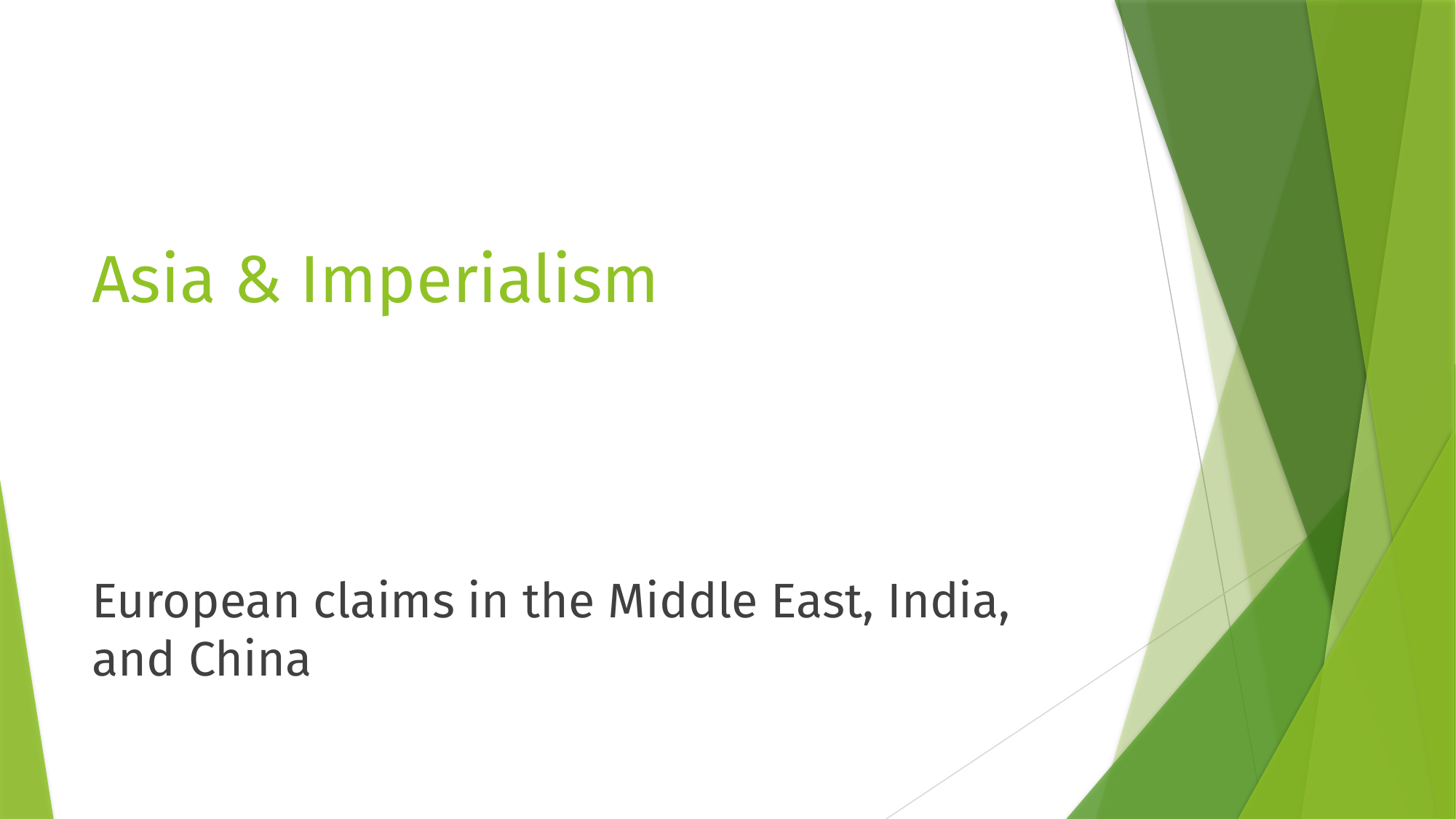

# Asia & Imperialism
European claims in the Middle East, India, and China